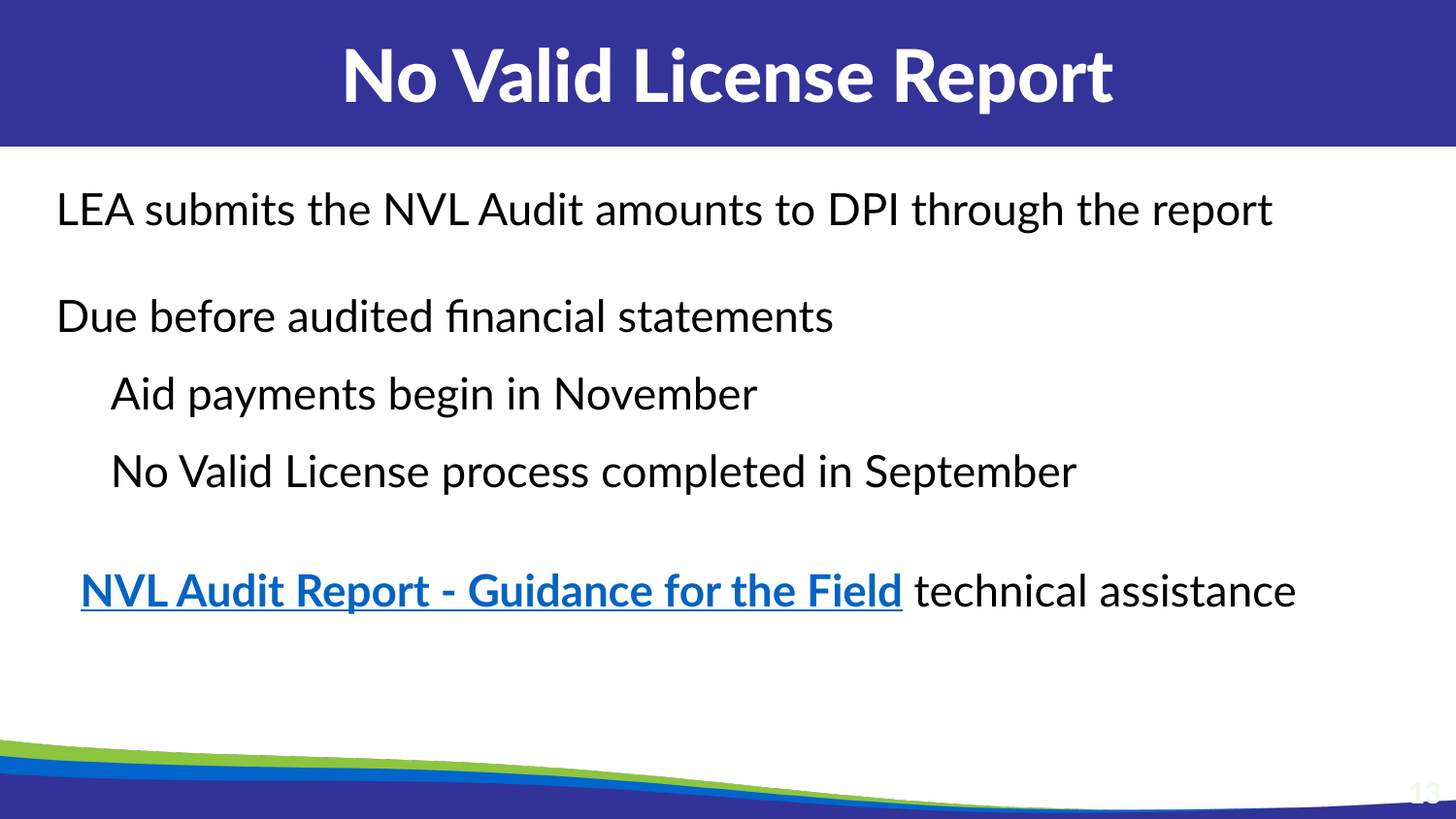

No Valid License Report
LEA submits the NVL Audit amounts to DPI through the report

Due before audited financial statements
Aid payments begin in November
No Valid License process completed in September

NVL Audit Report - Guidance for the Field technical assistance
13